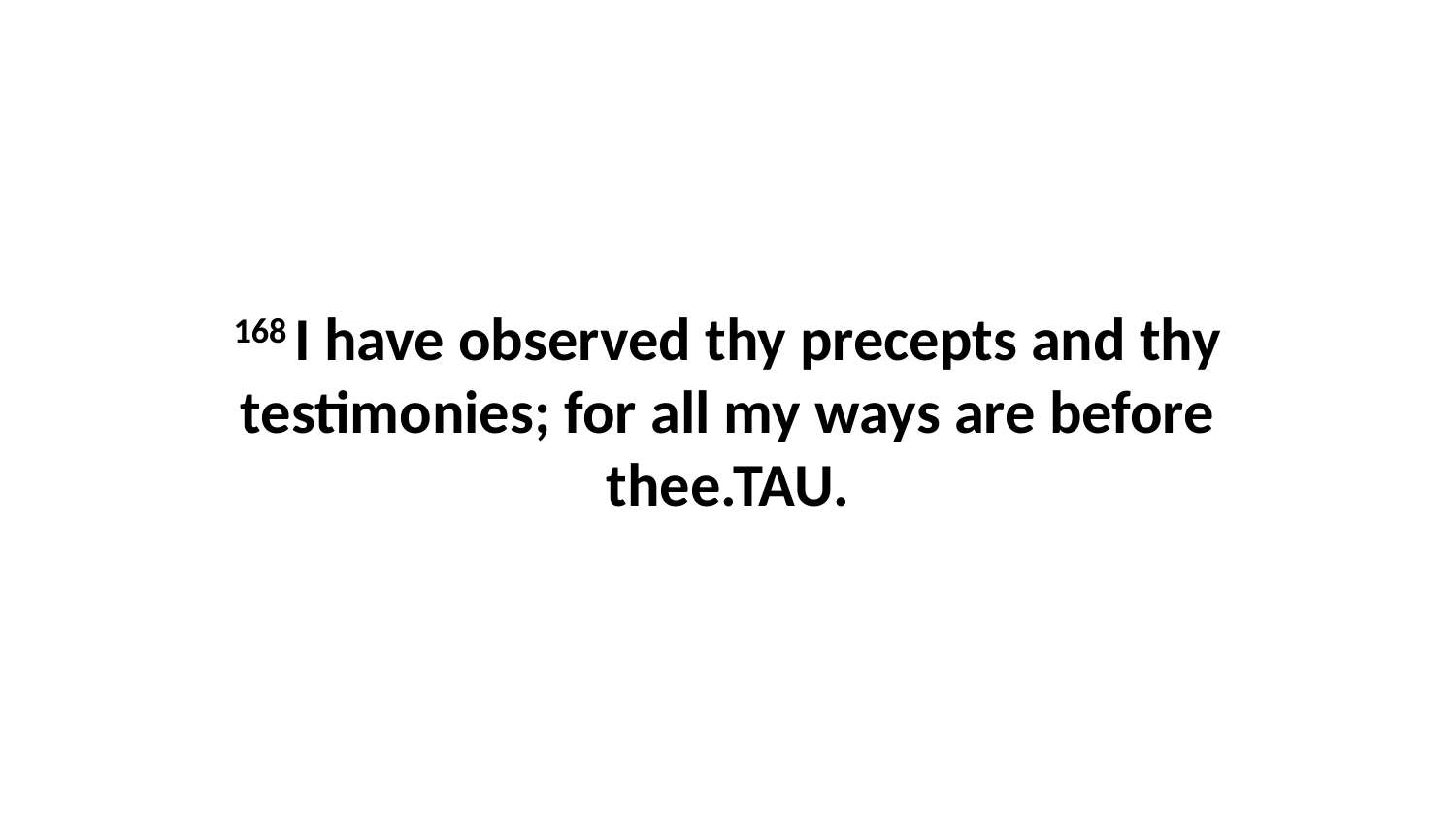

168 I have observed thy precepts and thy testimonies; for all my ways are before thee.TAU.